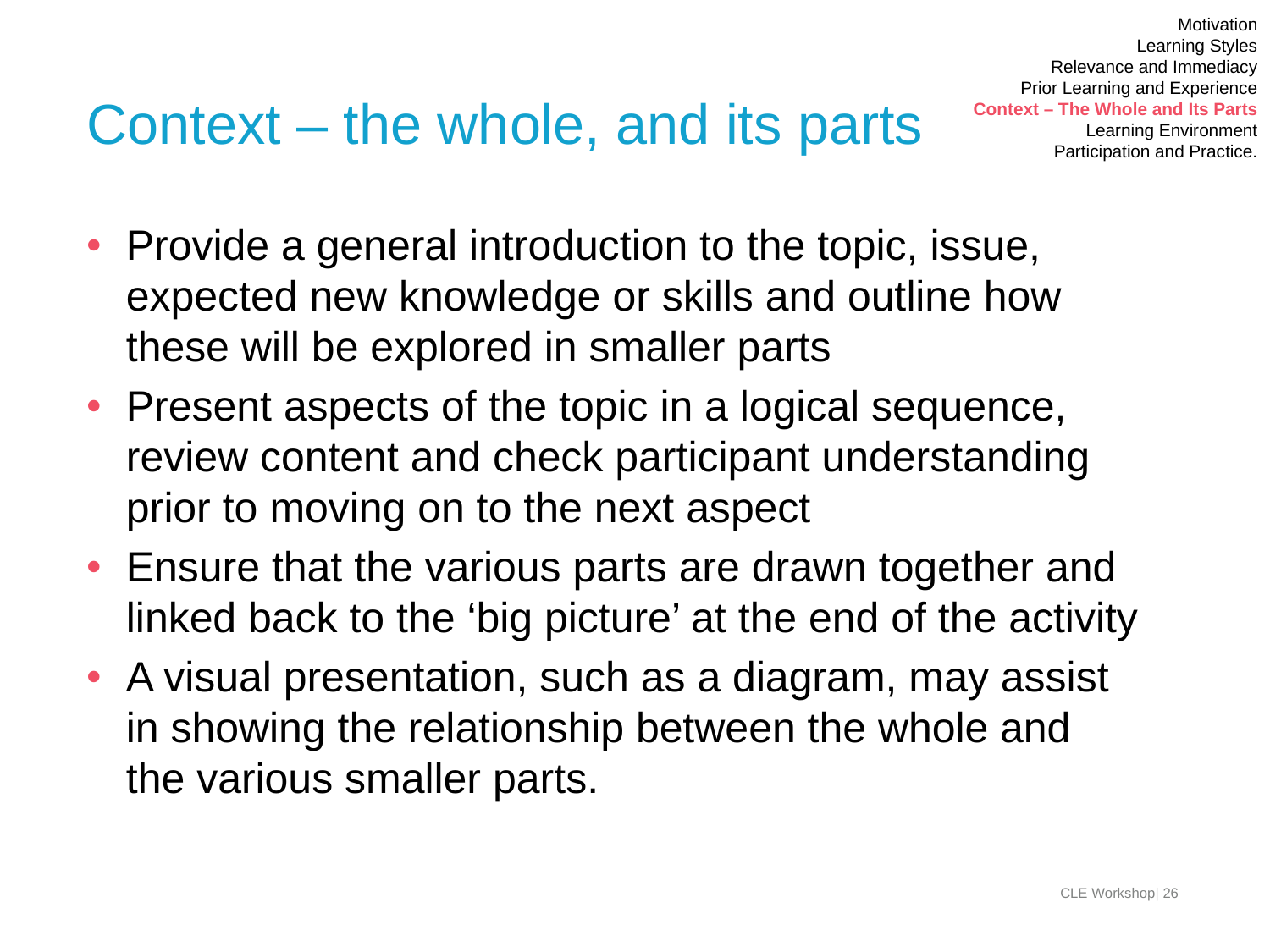

Motivation
Learning Styles
Relevance and Immediacy
Prior Learning and Experience
Context – The Whole and Its Parts
Learning Environment
Participation and Practice.
# Context – the whole, and its parts
Provide a general introduction to the topic, issue, expected new knowledge or skills and outline how these will be explored in smaller parts
Present aspects of the topic in a logical sequence, review content and check participant understanding prior to moving on to the next aspect
Ensure that the various parts are drawn together and linked back to the ‘big picture’ at the end of the activity
A visual presentation, such as a diagram, may assist in showing the relationship between the whole and the various smaller parts.
CLE Workshop| 26